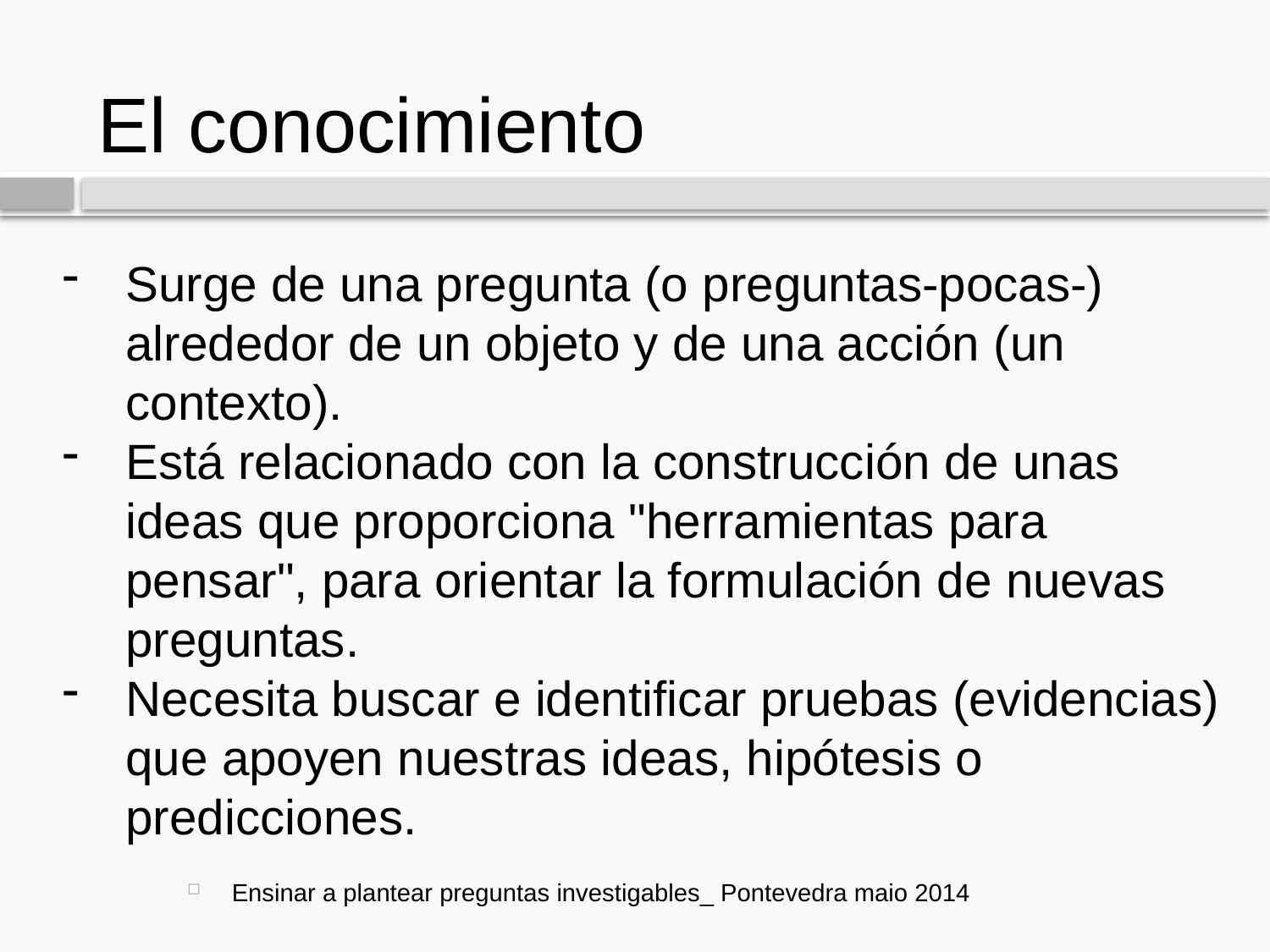

# El conocimiento

Surge de una pregunta (o preguntas-pocas-) alrededor de un objeto y de una acción (un contexto).
Está relacionado con la construcción de unas ideas que proporciona "herramientas para pensar", para orientar la formulación de nuevas preguntas.
Necesita buscar e identificar pruebas (evidencias) que apoyen nuestras ideas, hipótesis o predicciones.